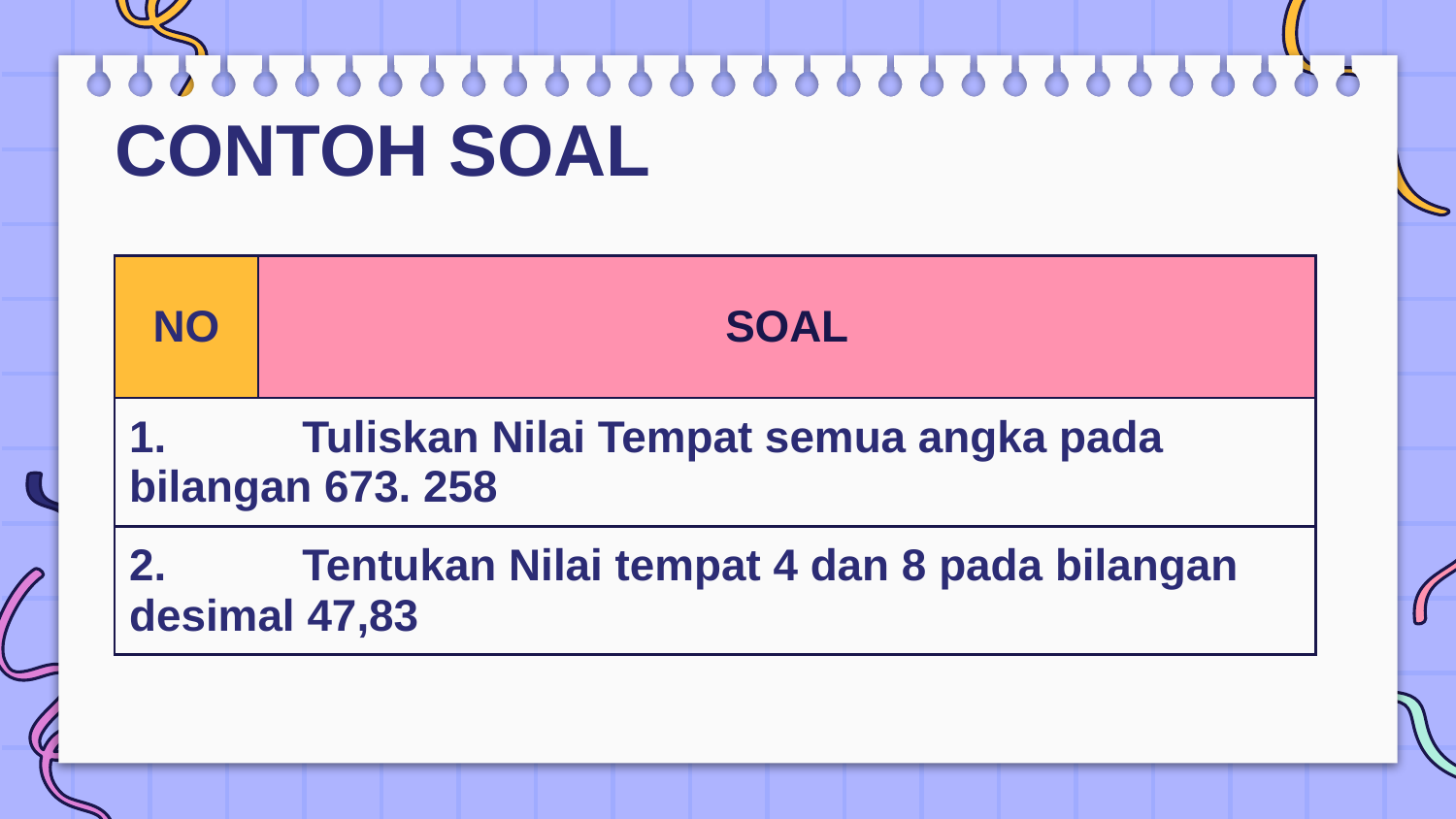

# CONTOH SOAL
| NO | SOAL |
| --- | --- |
| 1. Tuliskan Nilai Tempat semua angka pada bilangan 673. 258 |  |
| 2. Tentukan Nilai tempat 4 dan 8 pada bilangan desimal 47,83 |  |